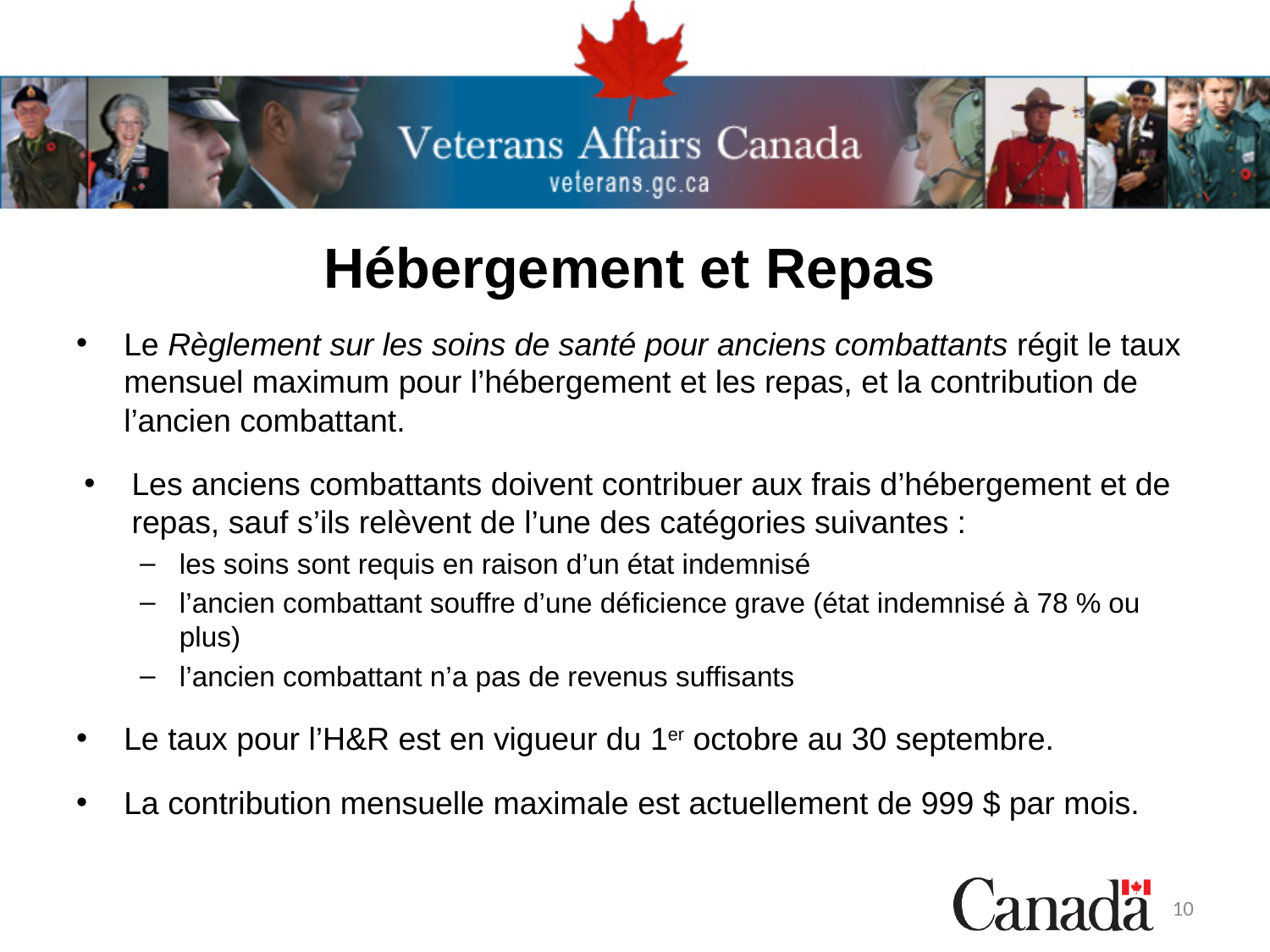

Hébergement et Repas
Le Règlement sur les soins de santé pour anciens combattants régit le taux mensuel maximum pour l’hébergement et les repas, et la contribution de l’ancien combattant.

Les anciens combattants doivent contribuer aux frais d’hébergement et de repas, sauf s’ils relèvent de l’une des catégories suivantes :
les soins sont requis en raison d’un état indemnisé
l’ancien combattant souffre d’une déficience grave (état indemnisé à 78 % ou plus)
l’ancien combattant n’a pas de revenus suffisants

Le taux pour l’H&R est en vigueur du 1er octobre au 30 septembre.

La contribution mensuelle maximale est actuellement de 999 $ par mois.

10